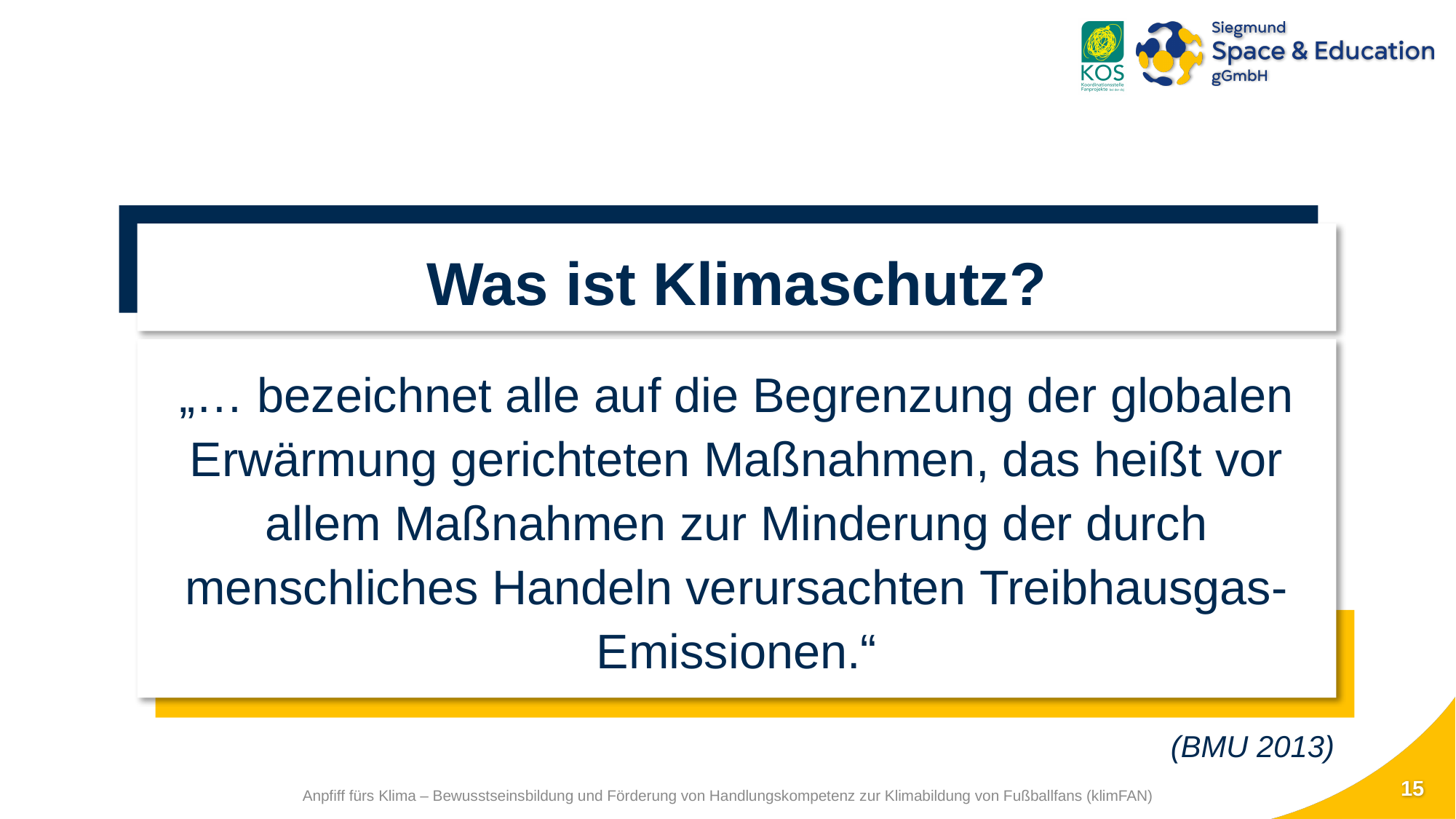

Was ist Klimaschutz?
Was ist Klimaschutz?
„… bezeichnet alle auf die Begrenzung der globalen Erwärmung gerichteten Maßnahmen, das heißt vor allem Maßnahmen zur Minderung der durch menschliches Handeln verursachten ⁠Treibhausgas⁠-Emissionen.“

(BMU 2013)
15
Anpfiff fürs Klima – Bewusstseinsbildung und Förderung von Handlungskompetenz zur Klimabildung von Fußballfans (klimFAN)